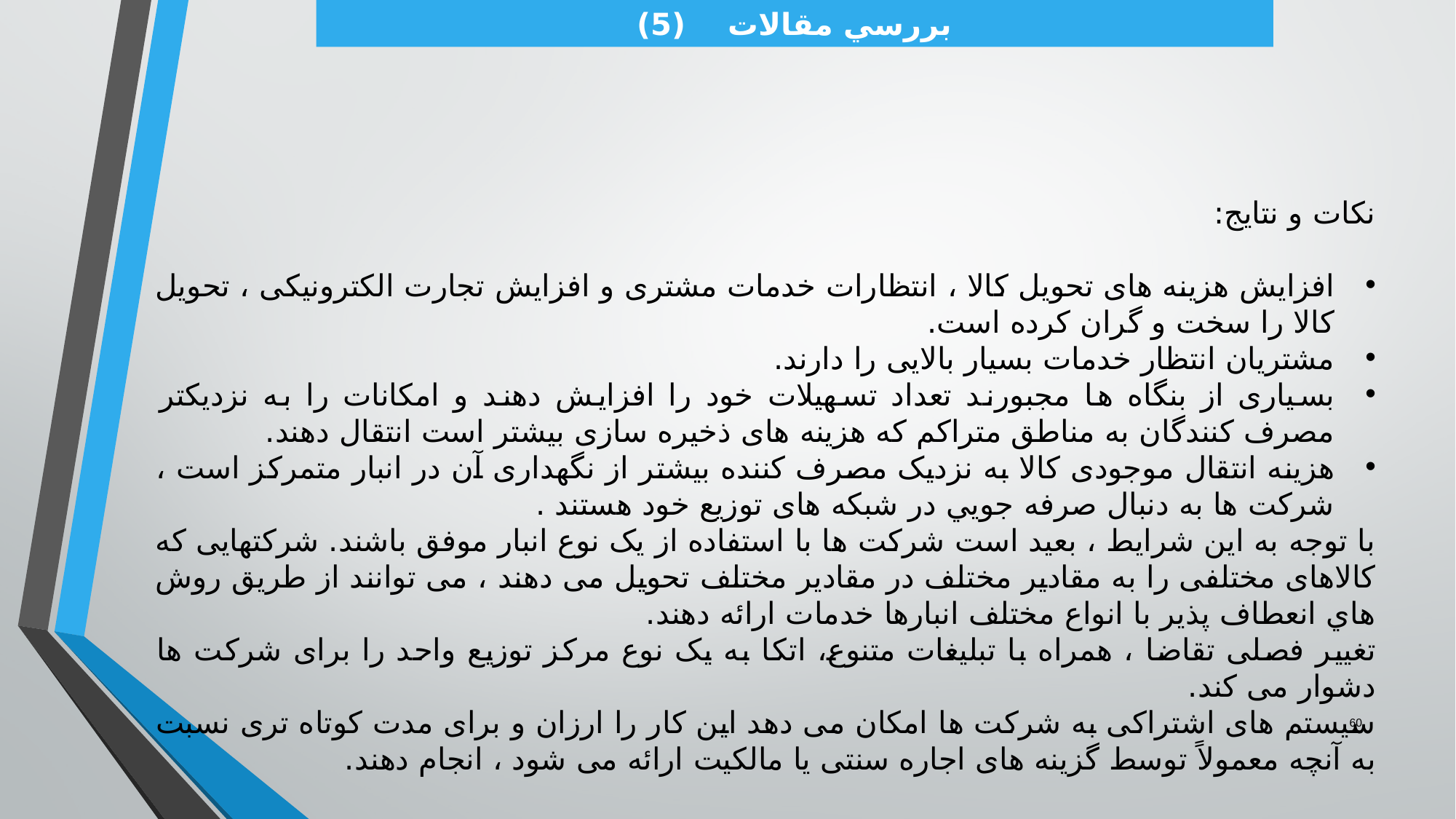

بررسي مقالات    (5)
نكات و نتايج:

افزایش هزینه های تحویل کالا ، انتظارات خدمات مشتری و افزایش تجارت الکترونیکی ، تحویل کالا را سخت و گران کرده است.
مشتریان انتظار خدمات بسیار بالایی را دارند.
بسیاری از بنگاه ها مجبورند تعداد تسهیلات خود را افزایش دهند و امکانات را به نزدیکتر مصرف کنندگان به مناطق متراکم که هزینه های ذخیره سازی بیشتر است انتقال دهند.
هزینه انتقال موجودی کالا به نزدیک مصرف کننده بیشتر از نگهداری آن در انبار متمرکز است ، شرکت ها به دنبال صرفه جويي در شبکه های توزیع خود هستند .
با توجه به این شرایط ، بعید است شرکت ها با استفاده از یک نوع انبار موفق باشند. شرکتهایی که کالاهای مختلفی را به مقادیر مختلف در مقادیر مختلف تحویل می دهند ، می توانند از طریق روش هاي انعطاف پذیر با انواع مختلف انبارها خدمات ارائه دهند.
تغییر فصلی تقاضا ، همراه با تبلیغات متنوع، اتکا به یک نوع مرکز توزیع واحد را برای شرکت ها دشوار می کند.
سیستم های اشتراکی به شرکت ها امکان می دهد این کار را ارزان و برای مدت کوتاه تری نسبت به آنچه معمولاً توسط گزینه های اجاره سنتی یا مالکیت ارائه می شود ، انجام دهند.
60